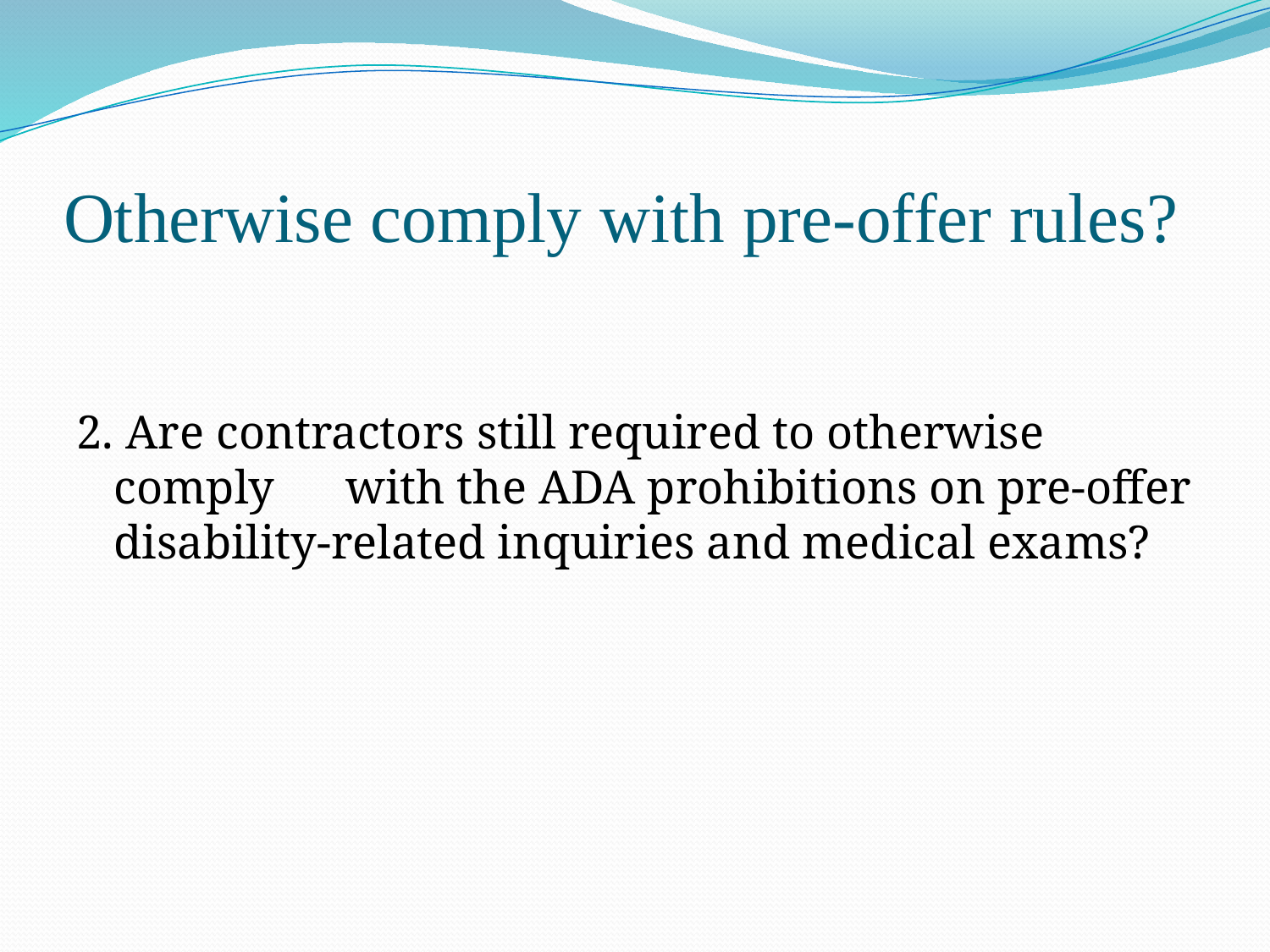

# Otherwise comply with pre-offer rules?

2.	 Are contractors still required to otherwise comply      with the ADA prohibitions on pre-offer disability-related inquiries and medical exams?